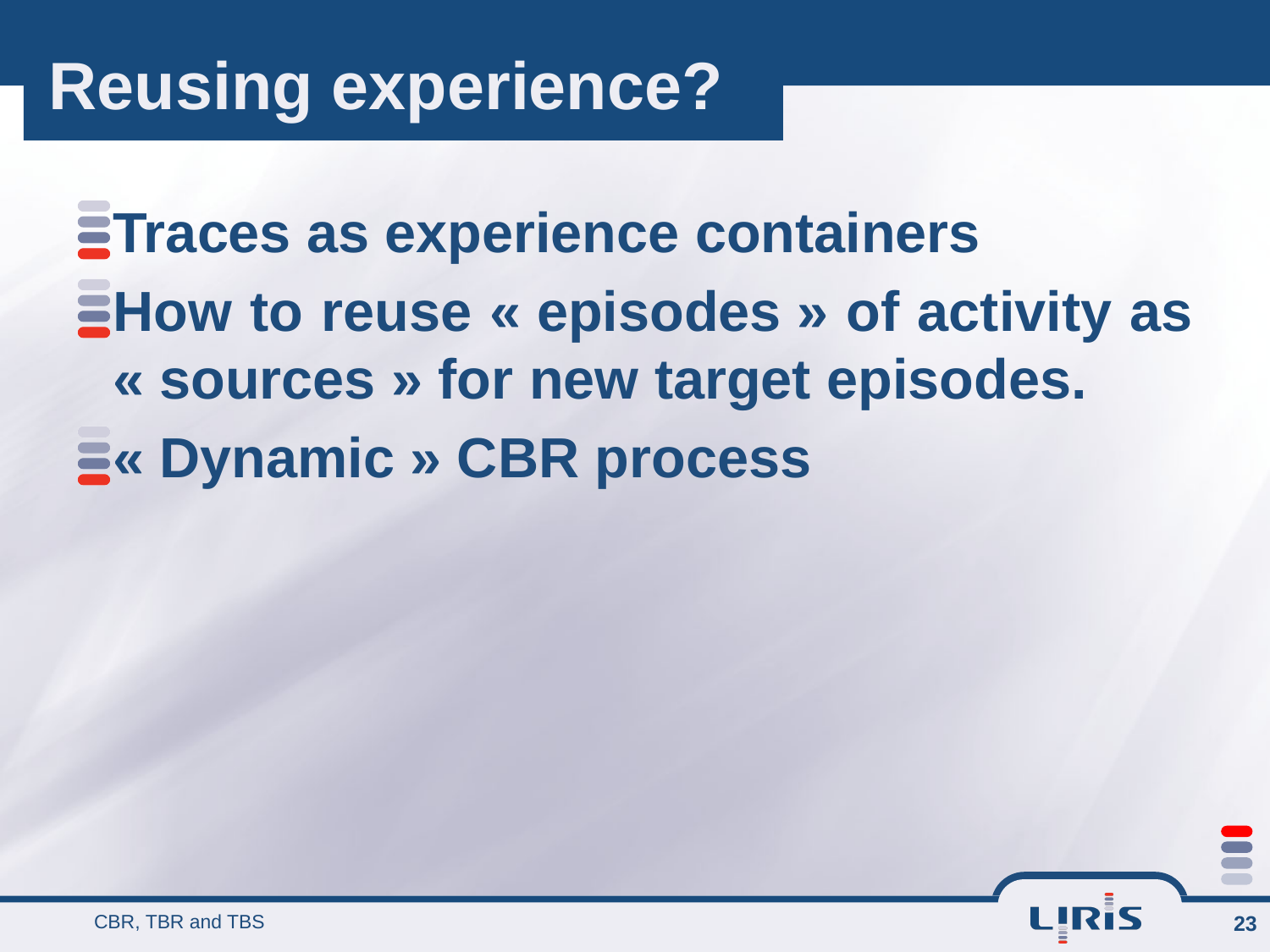

# Reusing experience?
Traces as experience containers
How to reuse « episodes » of activity as « sources » for new target episodes.
« Dynamic » CBR process

CBR, TBR and TBS
23